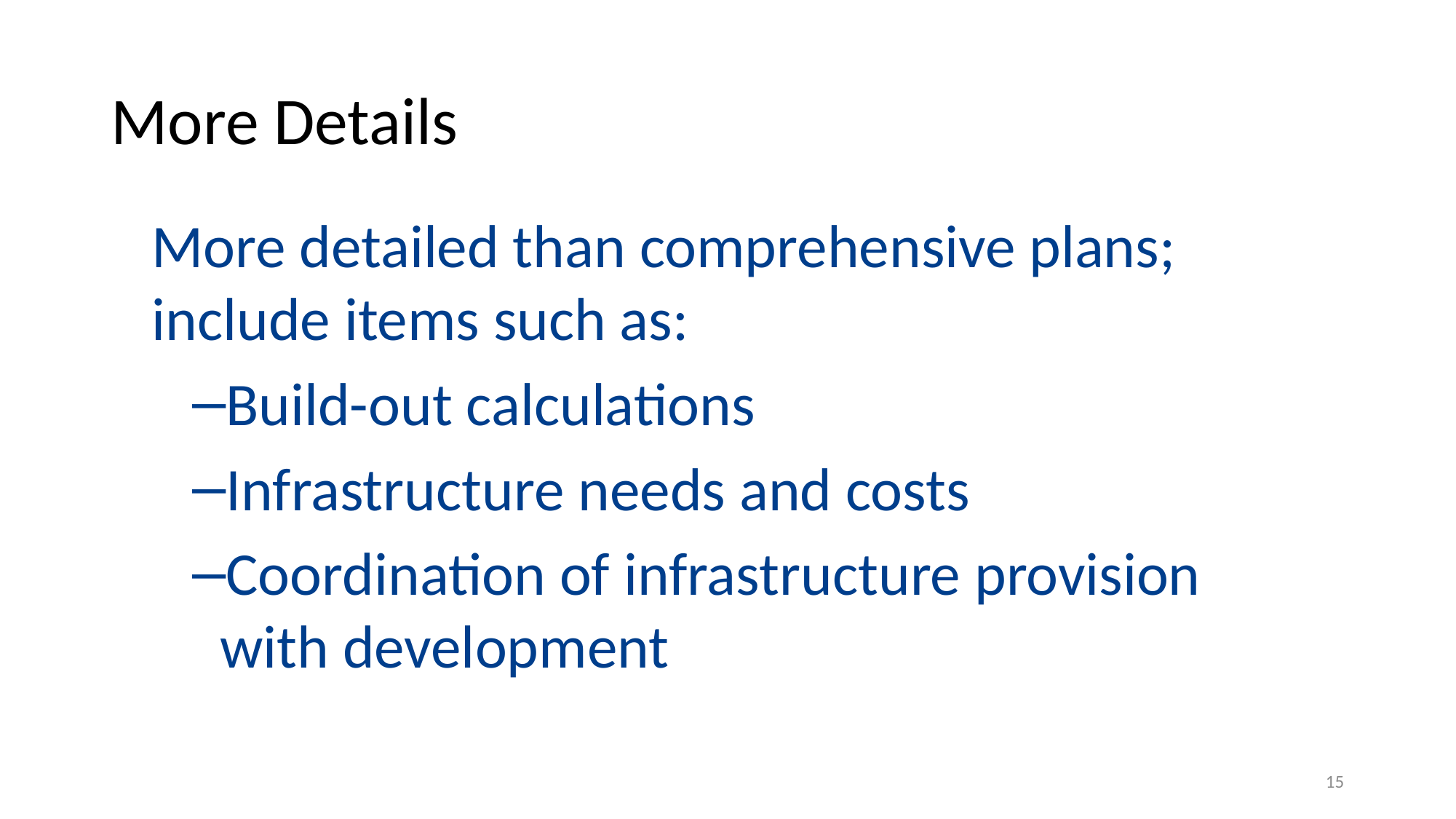

# More Details
More detailed than comprehensive plans; include items such as:
Build-out calculations
Infrastructure needs and costs
Coordination of infrastructure provision with development
15